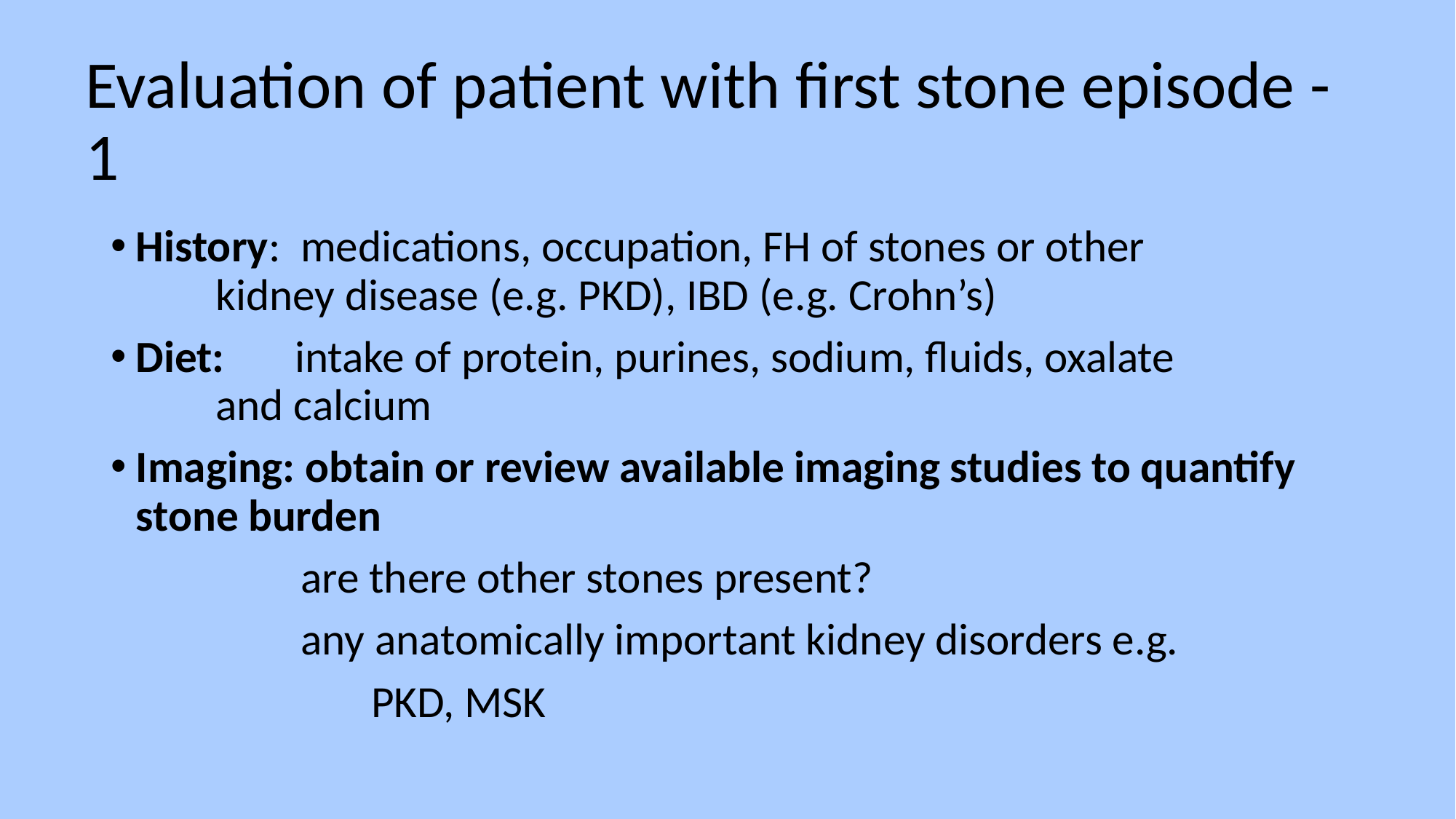

# Evaluation of patient with first stone episode - 1
History:  medications, occupation, FH of stones or other           	         kidney disease (e.g. PKD), IBD (e.g. Crohn’s)
Diet:       intake of protein, purines, sodium, fluids, oxalate        	         and calcium
Imaging: obtain or review available imaging studies to quantify stone burden
                   are there other stones present?
                   any anatomically important kidney disorders e.g.
                          PKD, MSK